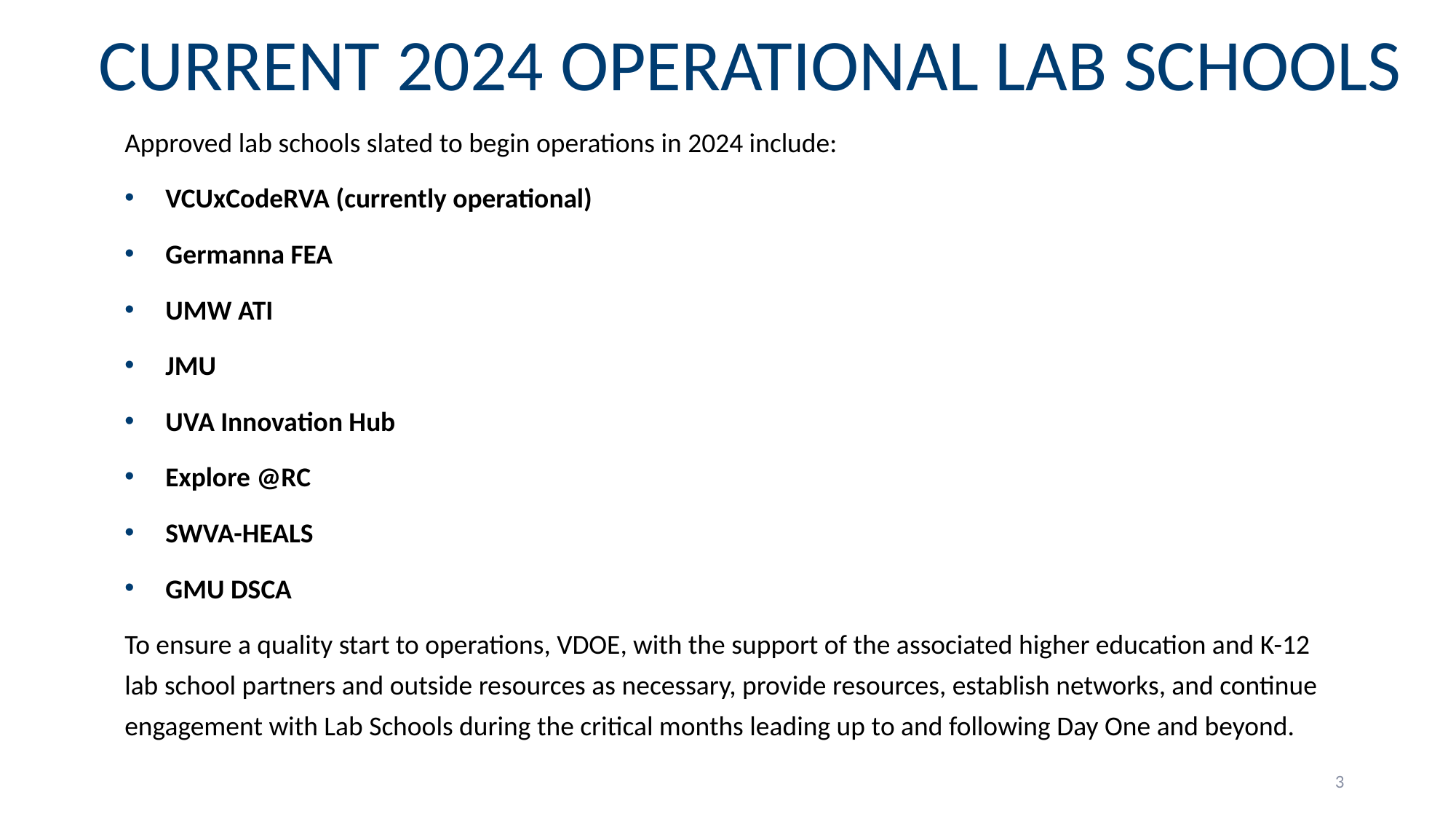

# Current 2024 Operational Lab Schools
Approved lab schools slated to begin operations in 2024 include:
VCUxCodeRVA (currently operational)
Germanna FEA
UMW ATI
JMU
UVA Innovation Hub
Explore @RC
SWVA-HEALS
GMU DSCA
To ensure a quality start to operations, VDOE, with the support of the associated higher education and K-12 lab school partners and outside resources as necessary, provide resources, establish networks, and continue engagement with Lab Schools during the critical months leading up to and following Day One and beyond.
3